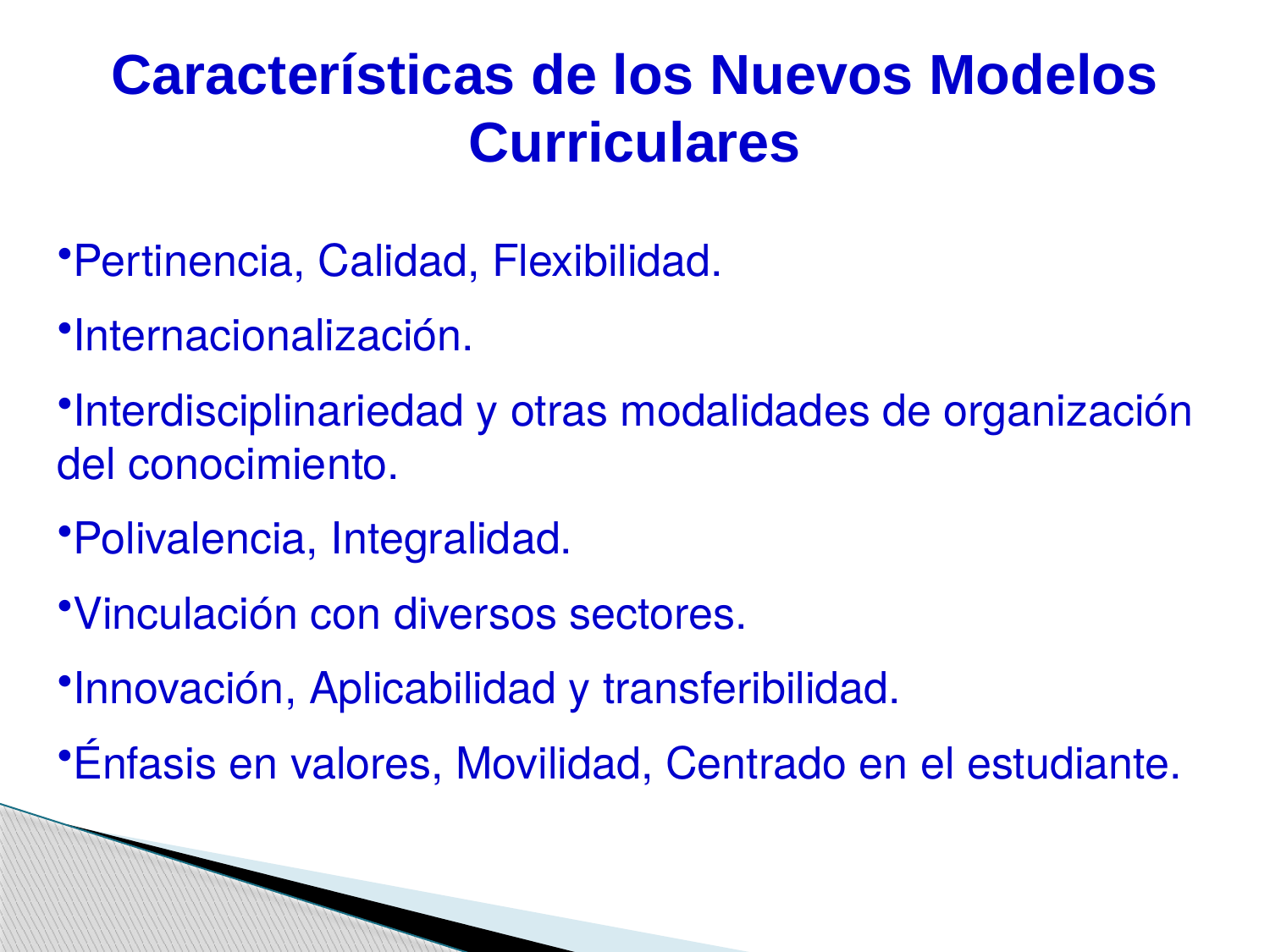

Características de los Nuevos Modelos Curriculares
Pertinencia, Calidad, Flexibilidad.
Internacionalización.
Interdisciplinariedad y otras modalidades de organización del conocimiento.
Polivalencia, Integralidad.
Vinculación con diversos sectores.
Innovación, Aplicabilidad y transferibilidad.
Énfasis en valores, Movilidad, Centrado en el estudiante.